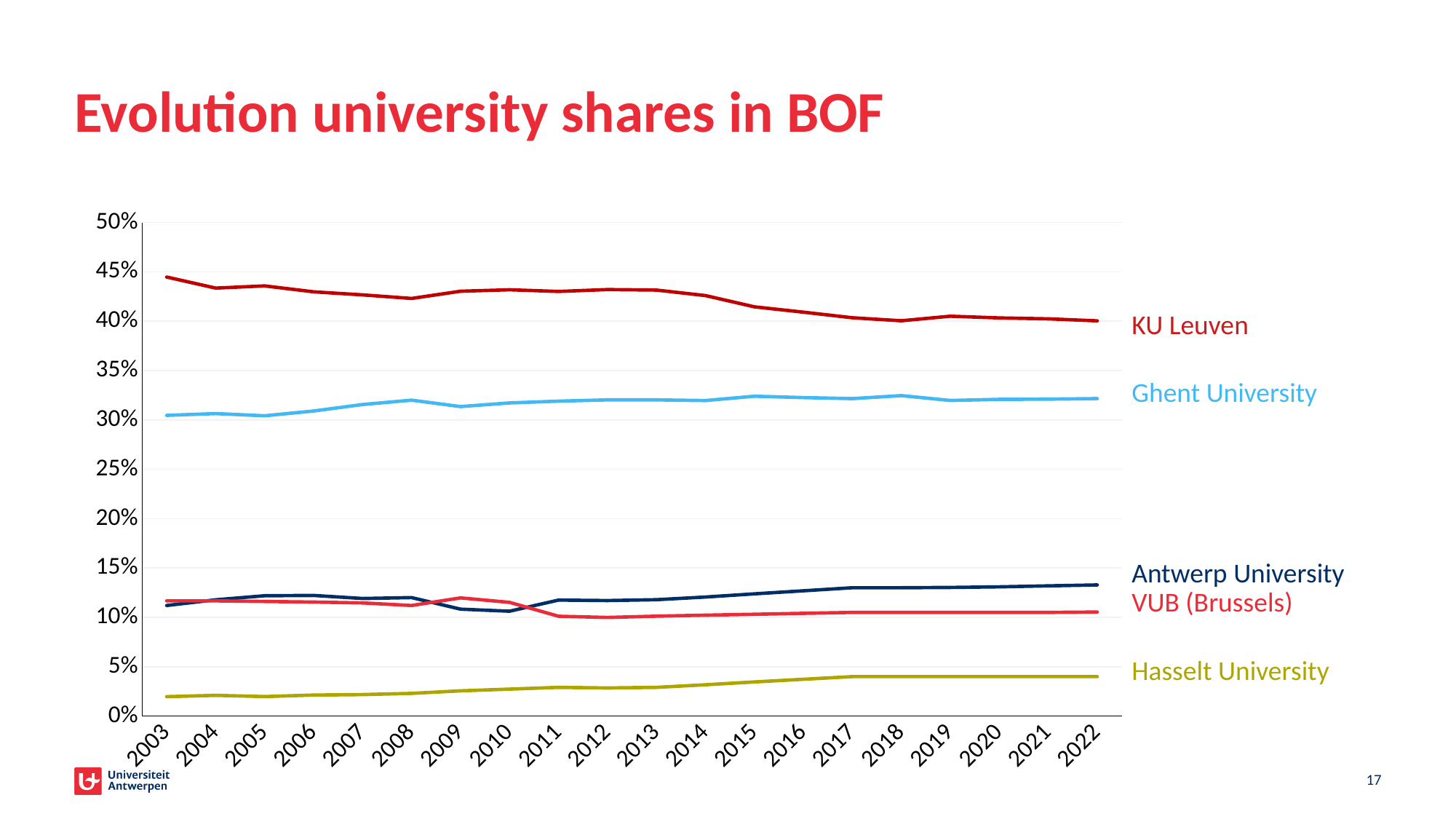

# Evolution university shares in BOF

### Chart

| Category | UAntwerpen | VUB | UGent | UHasselt | KU Leuven |
|---|---|---|---|---|---|
| 2003 | 0.112 | 0.1167 | 0.3046 | 0.0197 | 0.4447 |
| 2004 | 0.1178 | 0.1167 | 0.3064 | 0.021 | 0.4335 |
| 2005 | 0.1219 | 0.1161 | 0.3042 | 0.0198 | 0.4357 |
| 2006 | 0.1222 | 0.1155 | 0.309 | 0.0213 | 0.4297 |
| 2007 | 0.1191 | 0.1146 | 0.3156 | 0.0218 | 0.4266 |
| 2008 | 0.12 | 0.112 | 0.32 | 0.023 | 0.423 |
| 2009 | 0.10830000000000001 | 0.1197 | 0.3135 | 0.0256 | 0.4303 |
| 2010 | 0.10619999999999999 | 0.1152 | 0.3172 | 0.0273 | 0.4318 |
| 2011 | 0.1175 | 0.1011 | 0.319 | 0.0291 | 0.4301 |
| 2012 | 0.11699999999999999 | 0.0999 | 0.32030000000000003 | 0.0285 | 0.43200000000000005 |
| 2013 | 0.11789999999999999 | 0.1012 | 0.32030000000000003 | 0.0291 | 0.4315 |
| 2014 | 0.1206 | 0.10220000000000001 | 0.3196 | 0.0317 | 0.4259 |
| 2015 | 0.1238 | 0.1031 | 0.324 | 0.0346 | 0.4145 |
| 2016 | 0.1269 | 0.1041 | 0.3226 | 0.0373 | 0.4091 |
| 2017 | 0.13 | 0.105 | 0.3215469332960829 | 0.04 | 0.40345306670391695 |
| 2018 | 0.13 | 0.105 | 0.3246 | 0.04 | 0.4004 |
| 2019 | 0.1303 | 0.105 | 0.3197 | 0.04 | 0.405 |
| 2020 | 0.1309 | 0.105 | 0.3208 | 0.04 | 0.4033 |
| 2021 | 0.1319 | 0.105 | 0.3210261598846419 | 0.04 | 0.40235435145215326 |
| 2022 | 0.1328 | 0.1054 | 0.3216 | 0.04 | 0.4003 |
KU Leuven
Ghent University
Antwerp University
VUB (Brussels)
Hasselt University
17